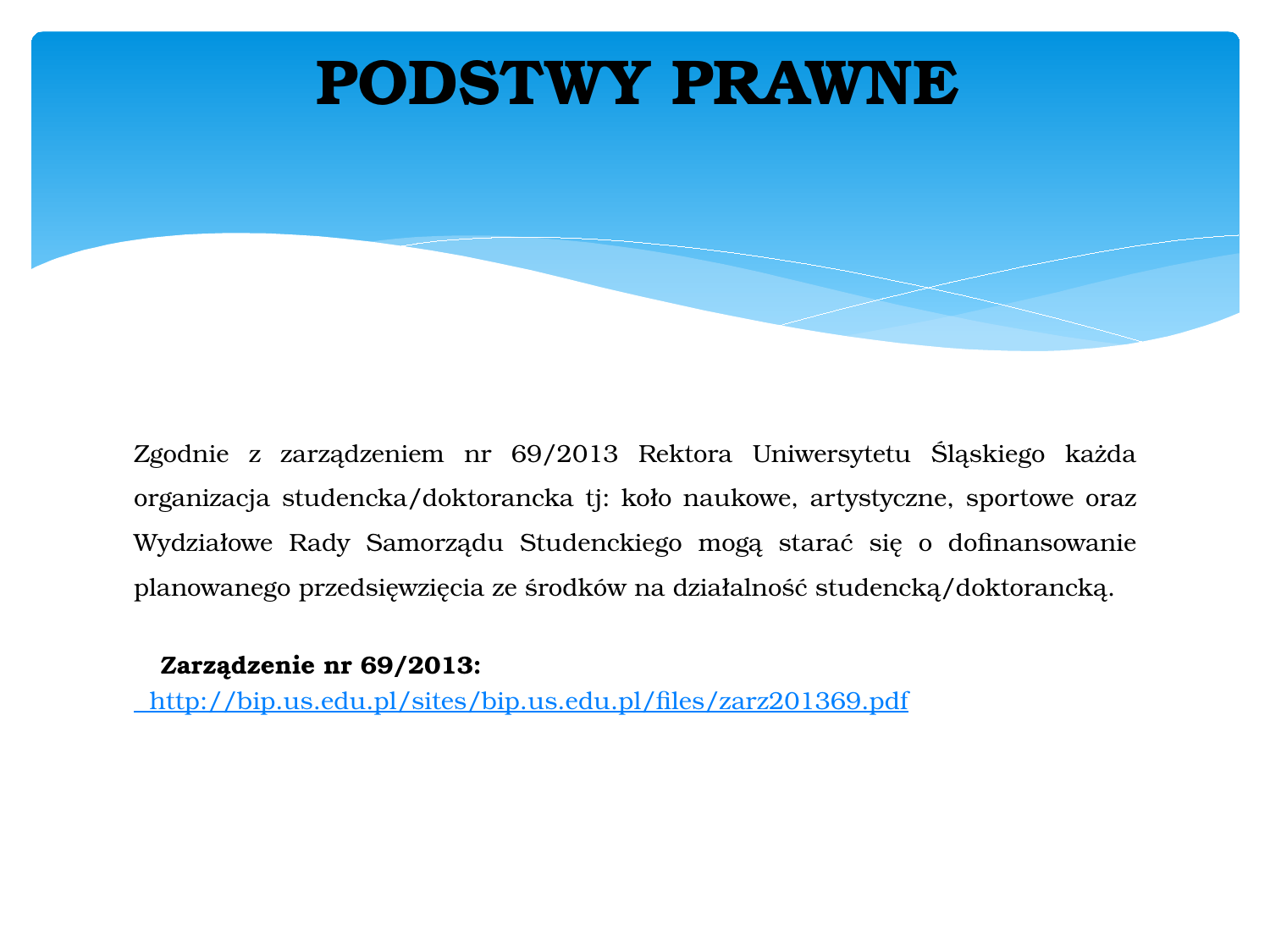

# PODSTWY PRAWNE

Zgodnie z zarządzeniem nr 69/2013 Rektora Uniwersytetu Śląskiego każda organizacja studencka/doktorancka tj: koło naukowe, artystyczne, sportowe oraz Wydziałowe Rady Samorządu Studenckiego mogą starać się o dofinansowanie planowanego przedsięwzięcia ze środków na działalność studencką/doktorancką.

   Zarządzenie nr 69/2013:
  http://bip.us.edu.pl/sites/bip.us.edu.pl/files/zarz201369.pdf